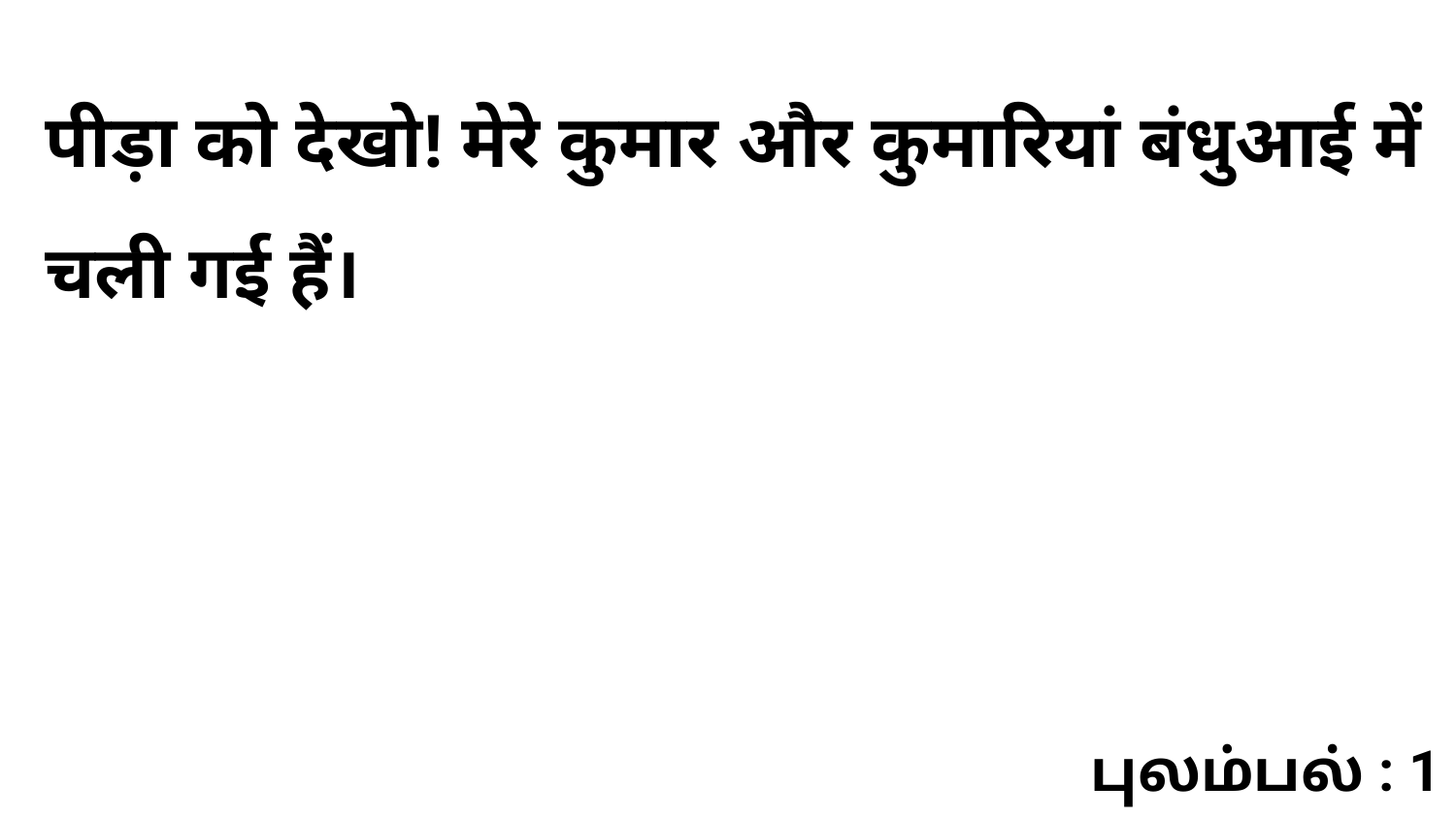

पीड़ा को देखो! मेरे कुमार और कुमारियां बंधुआई में चली गई हैं।
புலம்பல் : 1